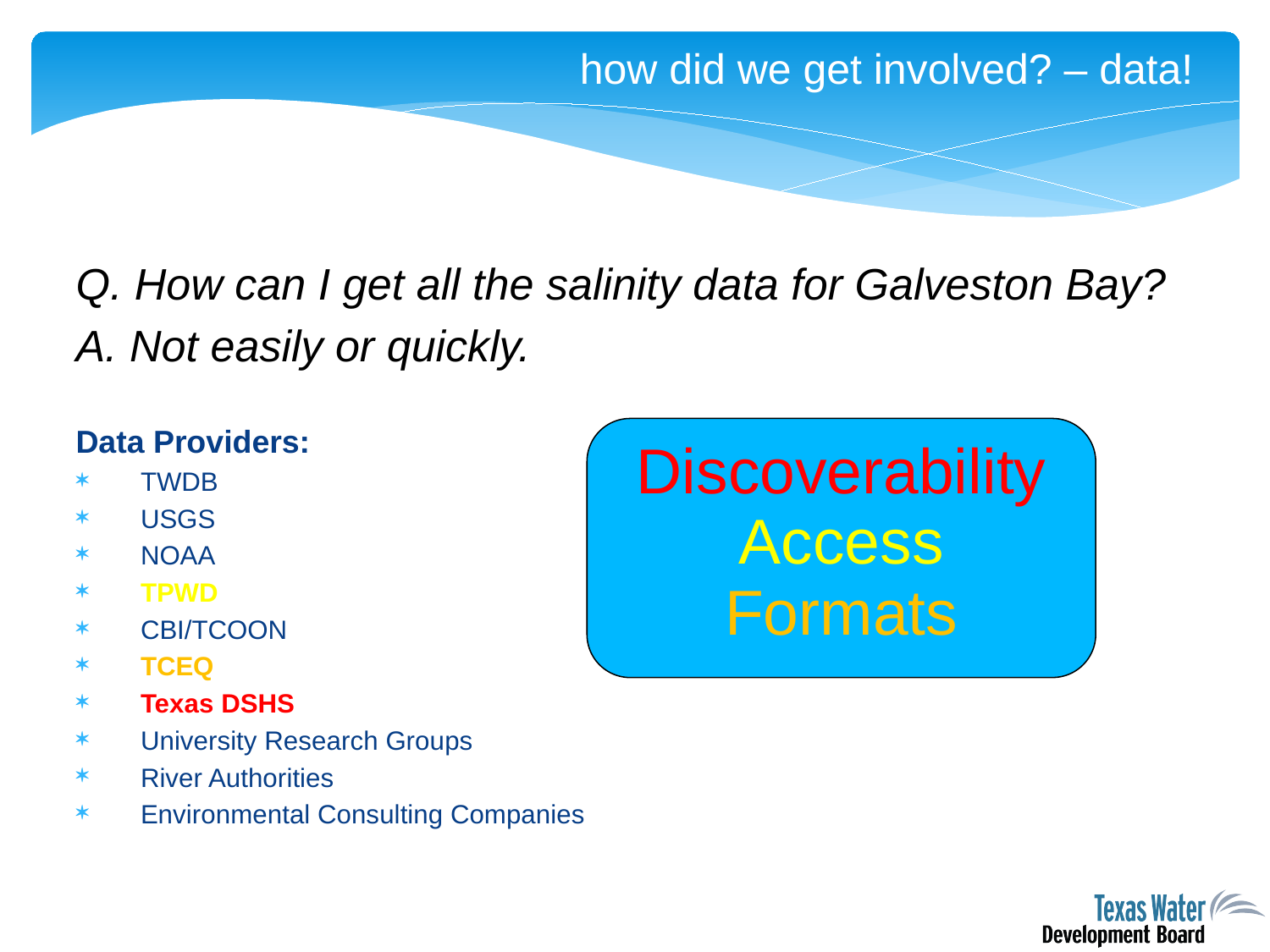

# how did we get involved? – data!

Q. How can I get all the salinity data for Galveston Bay?
A. Not easily or quickly.

Data Providers:
TWDB
USGS
NOAA
TPWD
CBI/TCOON
TCEQ
Texas DSHS
University Research Groups
River Authorities
Environmental Consulting Companies

Discoverability
Access
Formats